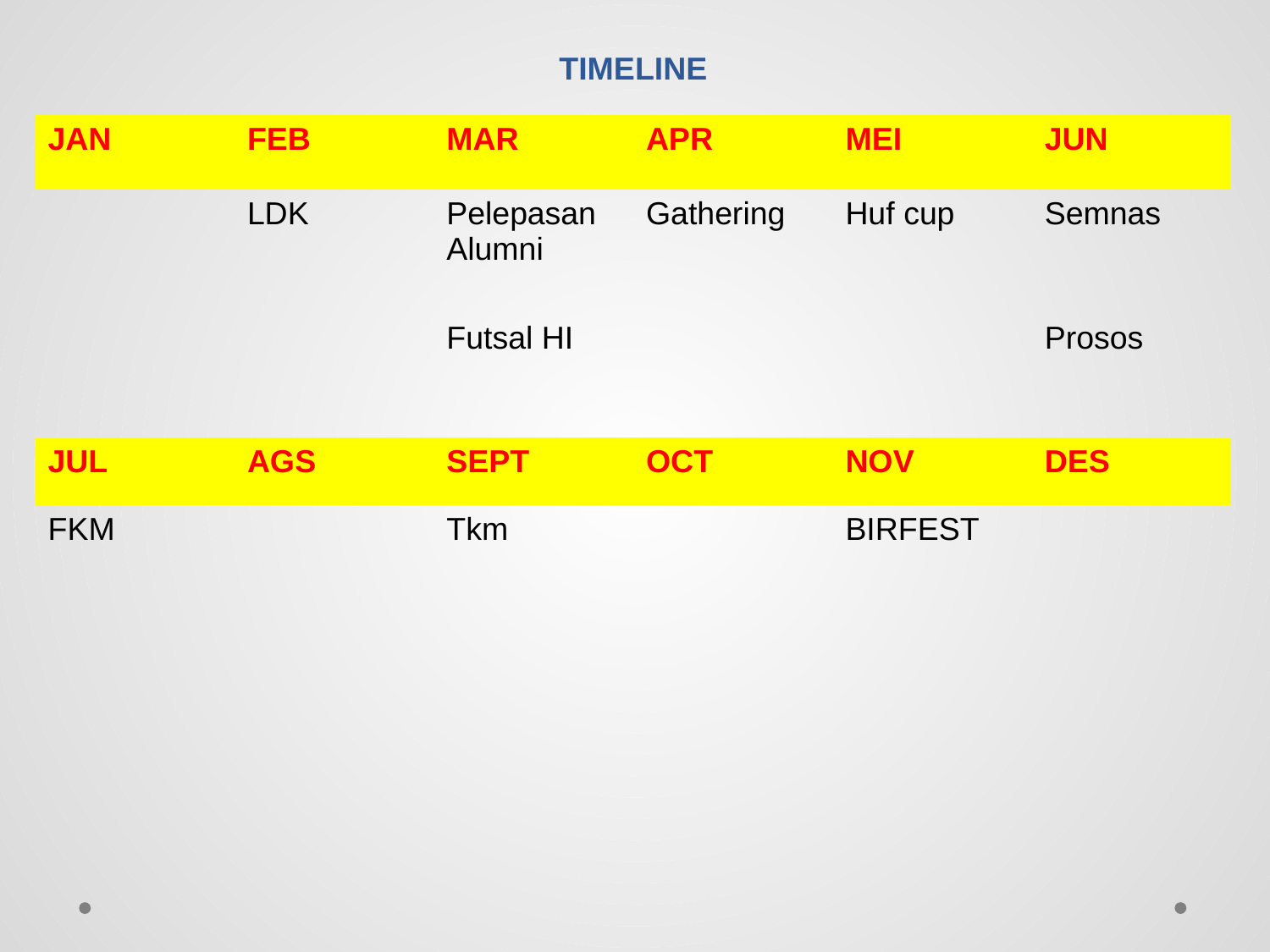

| TIMELINE |  |  |  |  |  |
| --- | --- | --- | --- | --- | --- |
| JAN | FEB | MAR | APR | MEI | JUN |
|  | LDK | Pelepasan Alumni | Gathering | Huf cup | Semnas |
|  |  | Futsal HI |  |  | Prosos |
| JUL | AGS | SEPT | OCT | NOV | DES |
| FKM |  | Tkm |  | BIRFEST |  |
|  |  |  |  |  |  |